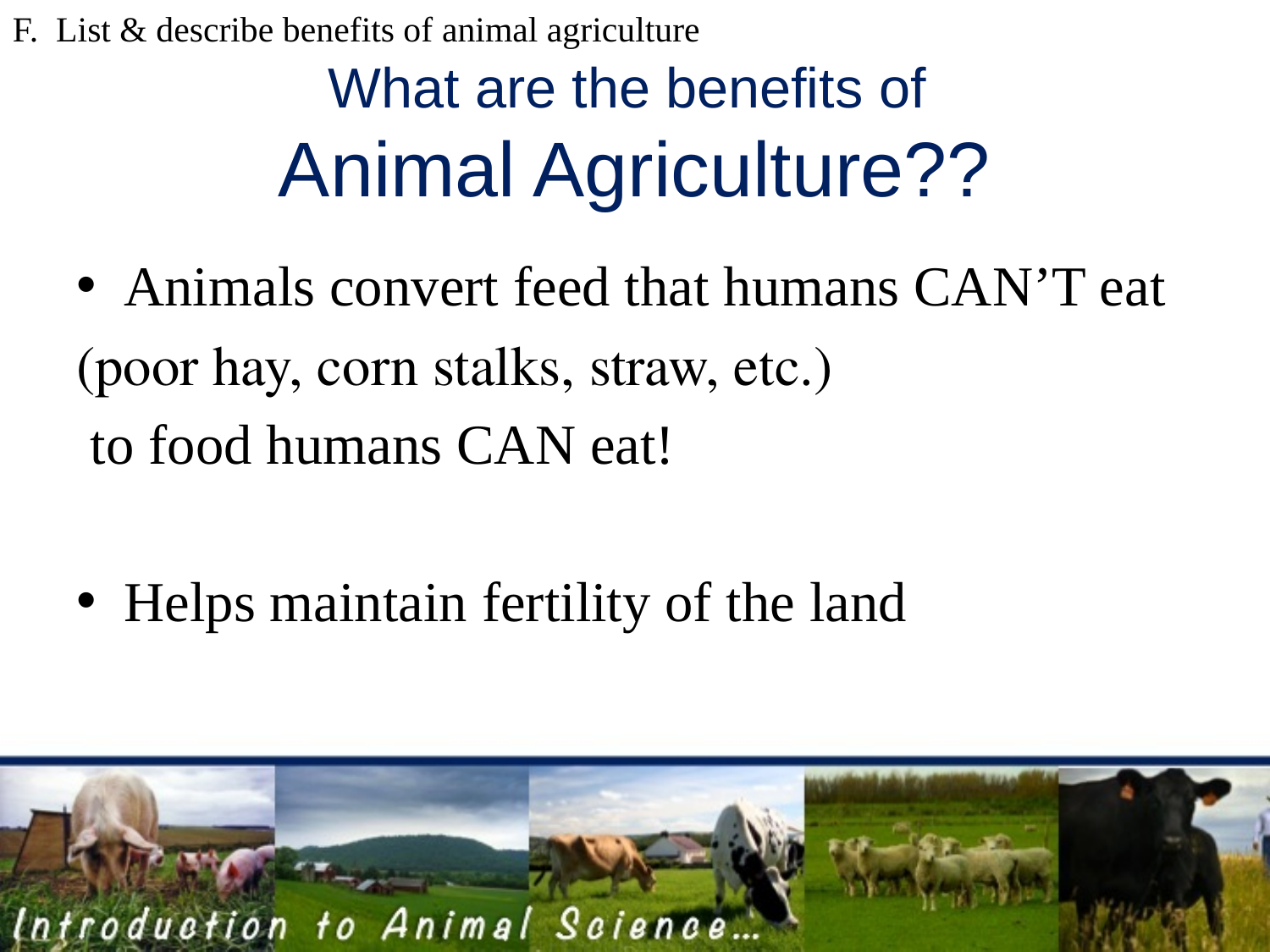

F.  List & describe benefits of animal agriculture
# What are the benefits of Animal Agriculture??
Animals convert feed that humans CAN’T eat
(poor hay, corn stalks, straw, etc.)
 to food humans CAN eat!

Helps maintain fertility of the land